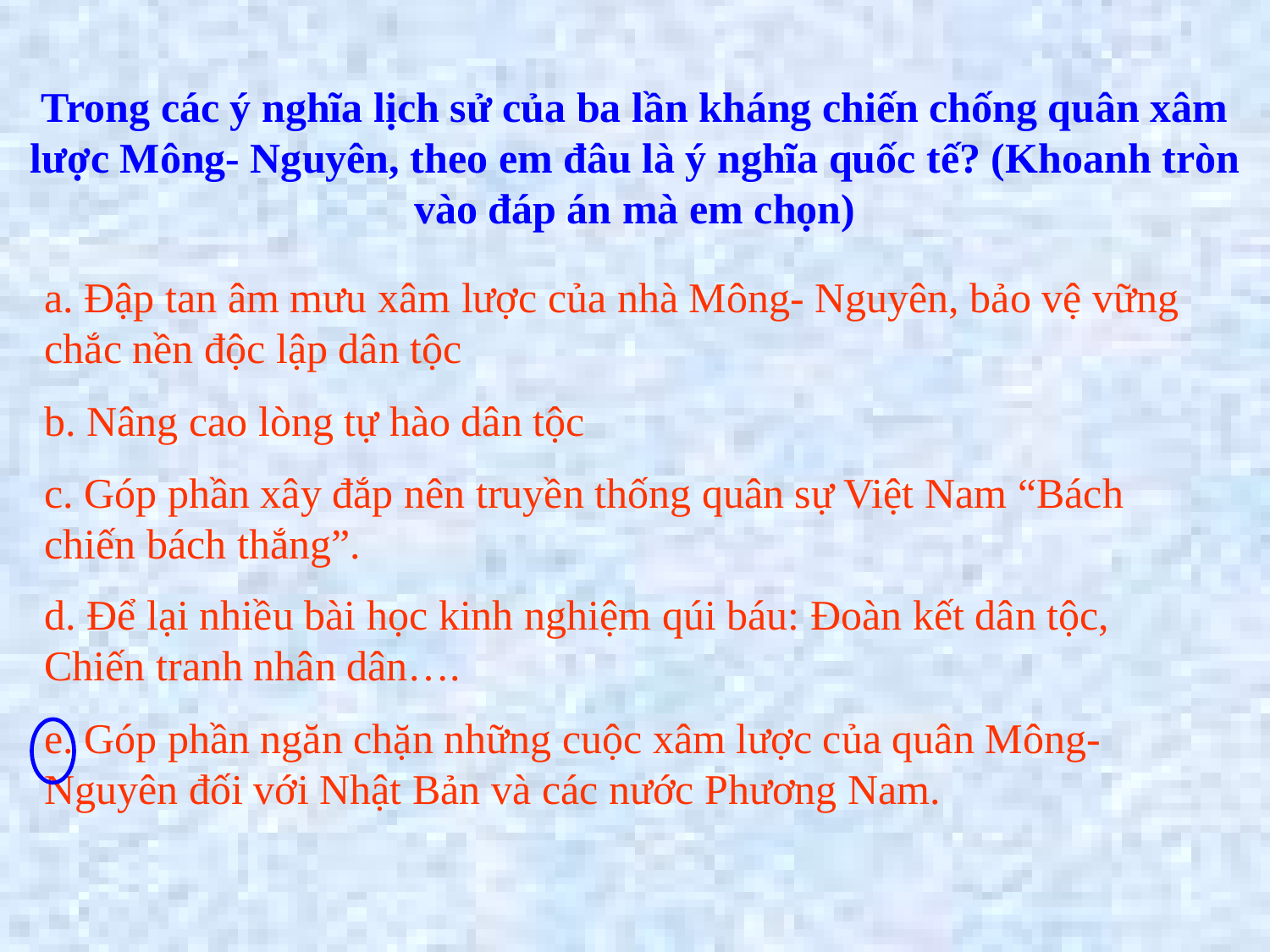

#
Trong các ý nghĩa lịch sử của ba lần kháng chiến chống quân xâm lược Mông- Nguyên, theo em đâu là ý nghĩa quốc tế? (Khoanh tròn vào đáp án mà em chọn)

a. Đập tan âm mưu xâm lược của nhà Mông- Nguyên, bảo vệ vững chắc nền độc lập dân tộc
b. Nâng cao lòng tự hào dân tộc
c. Góp phần xây đắp nên truyền thống quân sự Việt Nam “Bách chiến bách thắng”.
d. Để lại nhiều bài học kinh nghiệm qúi báu: Đoàn kết dân tộc, Chiến tranh nhân dân….
e. Góp phần ngăn chặn những cuộc xâm lược của quân Mông- Nguyên đối với Nhật Bản và các nước Phương Nam.